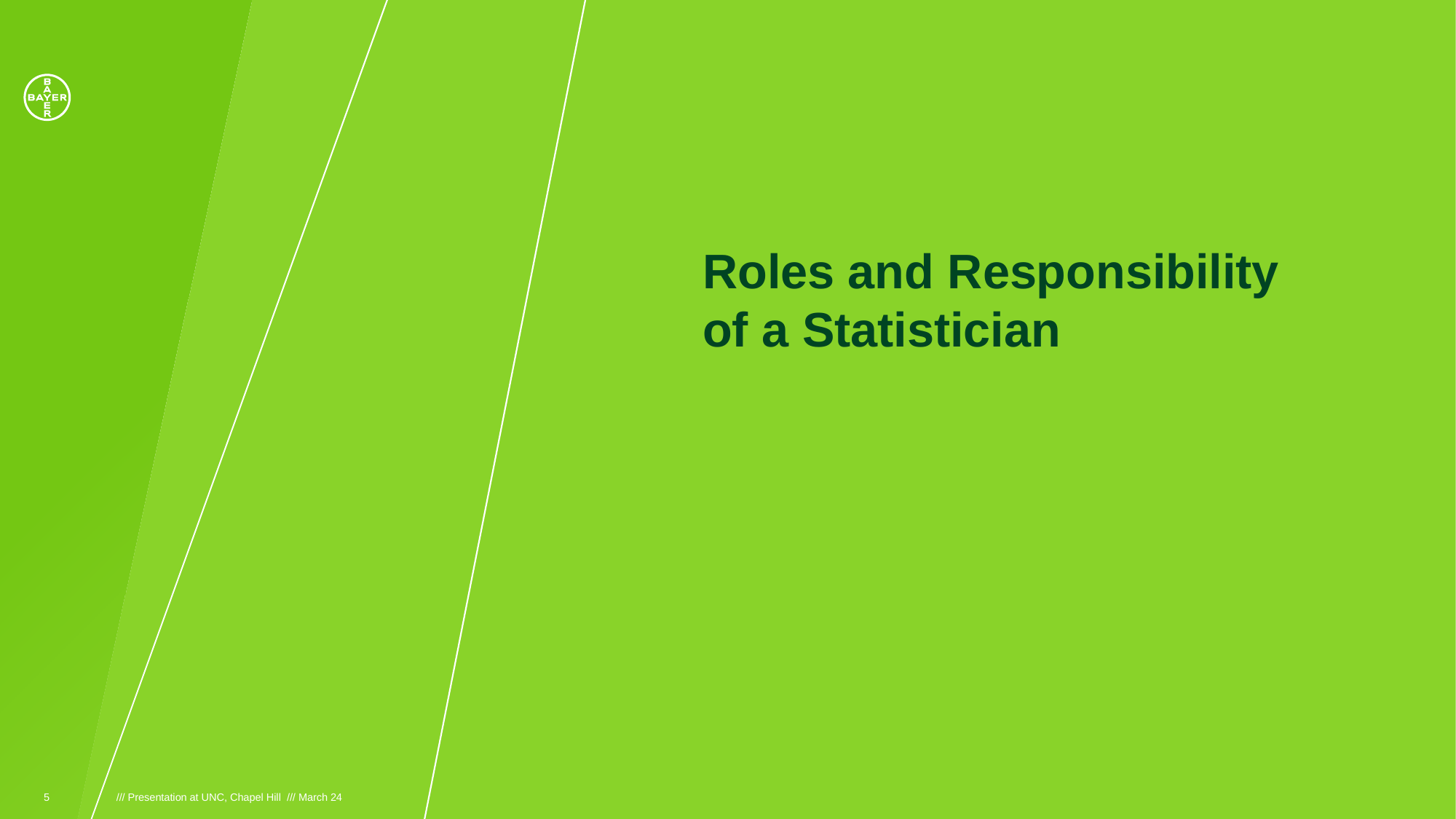

Roles and Responsibility of a Statistician
5
/// Presentation at UNC, Chapel Hill  /// March 24